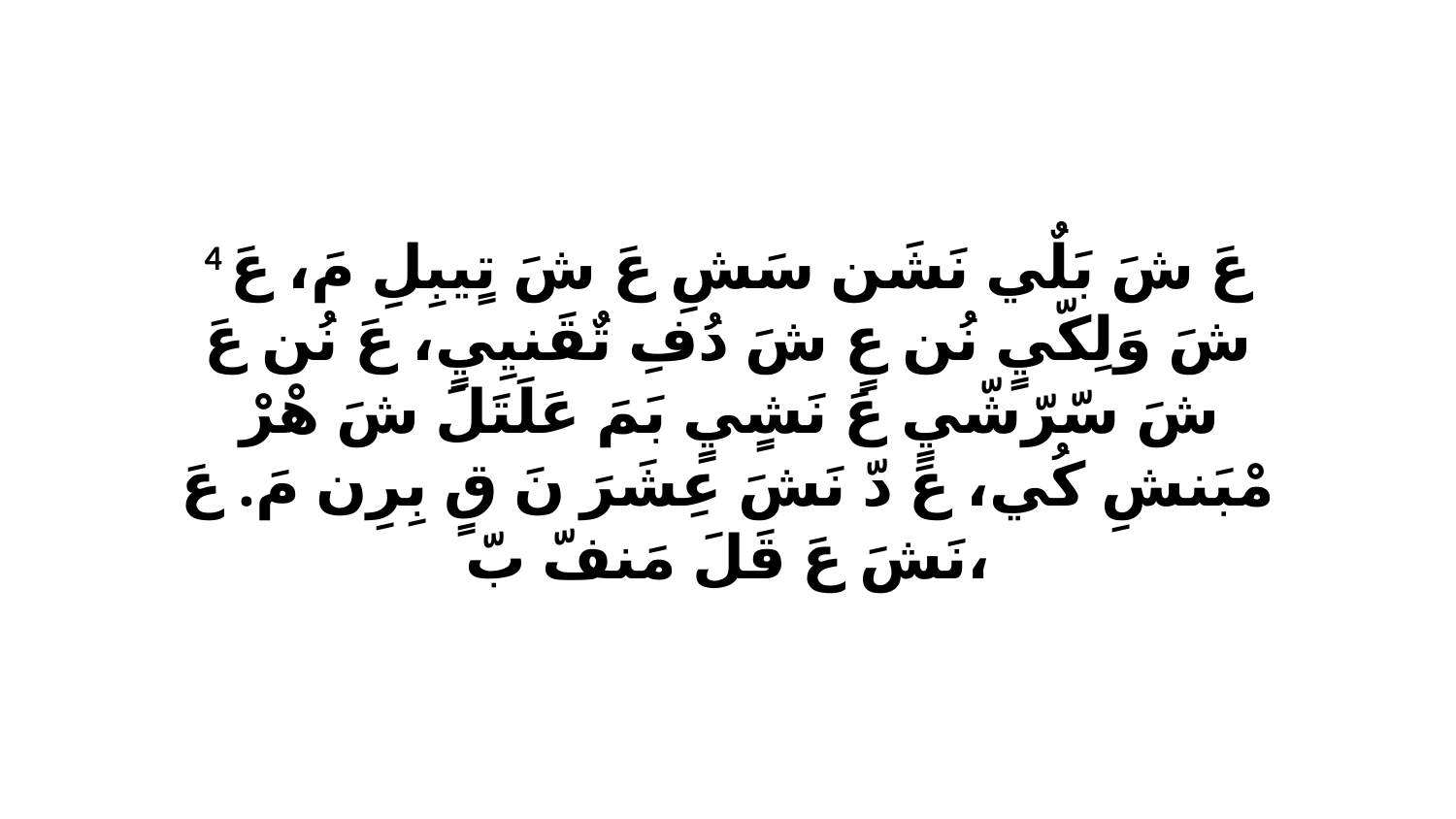

4 عَ شَ بَلٌي نَشَن سَشِ عَ شَ تٍيبِلِ مَ، عَ شَ وَلِكّيٍ نُن عٍ شَ دُفِ تٌقَنيِيٍ، عَ نُن عَ شَ سّرّشّيٍ عَ نَشٍيٍ بَمَ عَلَتَلَ شَ هْرْ مْبَنشِ كُي، عَ دّ نَشَ عِشَرَ نَ قٍ بِرِن مَ. عَ نَشَ عَ قَلَ مَنفّ بّ،